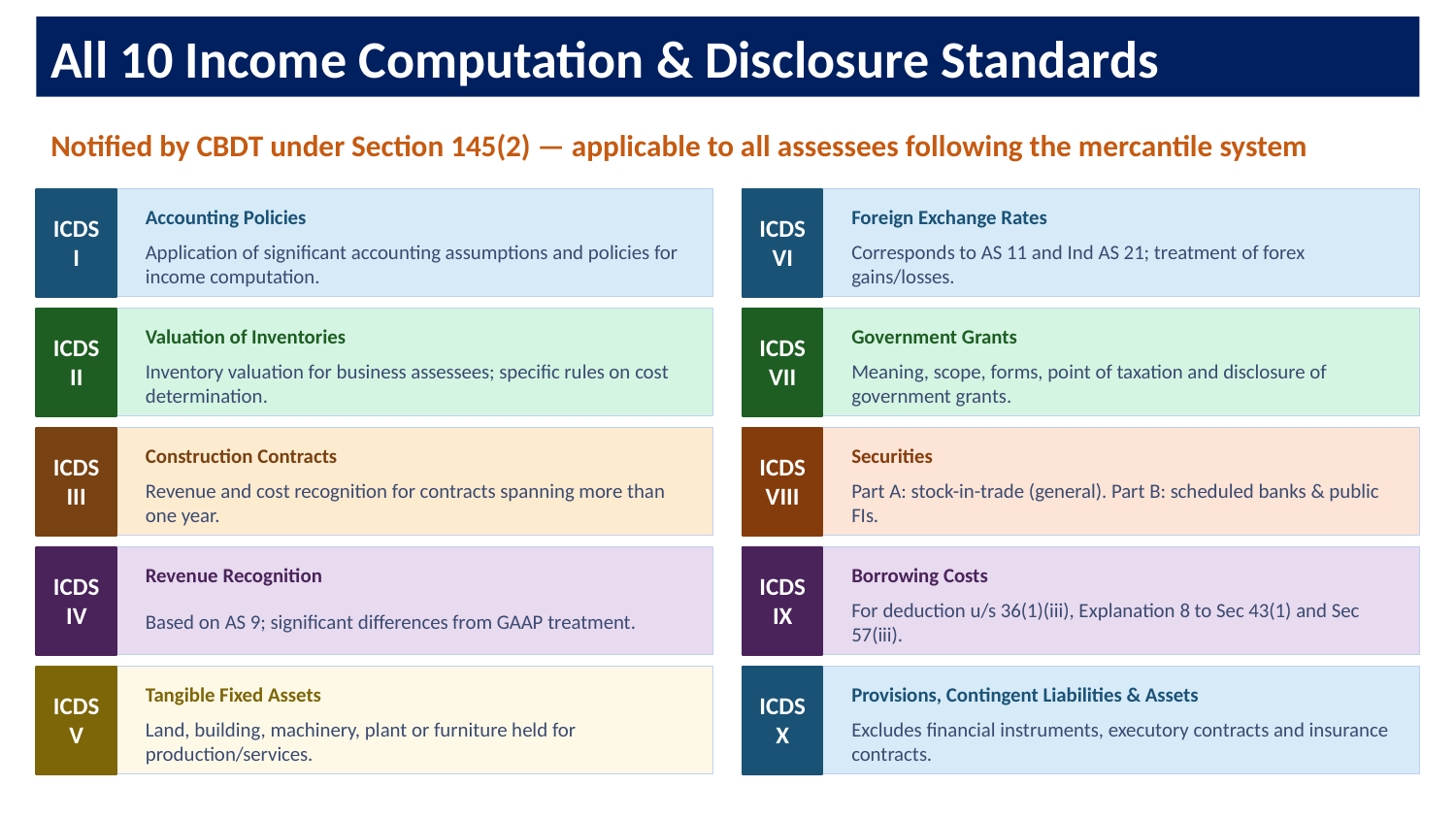

All 10 Income Computation & Disclosure Standards

Notified by CBDT under Section 145(2) — applicable to all assessees following the mercantile system

ICDS
I
ICDS
VI
Accounting Policies
Foreign Exchange Rates
Application of significant accounting assumptions and policies for income computation.
Corresponds to AS 11 and Ind AS 21; treatment of forex gains/losses.

ICDS
II
ICDS
VII
Valuation of Inventories
Government Grants
Inventory valuation for business assessees; specific rules on cost determination.
Meaning, scope, forms, point of taxation and disclosure of government grants.

ICDS
III
ICDS
VIII
Construction Contracts
Securities
Revenue and cost recognition for contracts spanning more than one year.
Part A: stock-in-trade (general). Part B: scheduled banks & public FIs.

ICDS
IV
ICDS
IX
Revenue Recognition
Borrowing Costs
Based on AS 9; significant differences from GAAP treatment.
For deduction u/s 36(1)(iii), Explanation 8 to Sec 43(1) and Sec 57(iii).

ICDS
V
ICDS
X
Tangible Fixed Assets
Provisions, Contingent Liabilities & Assets
Land, building, machinery, plant or furniture held for production/services.
Excludes financial instruments, executory contracts and insurance contracts.